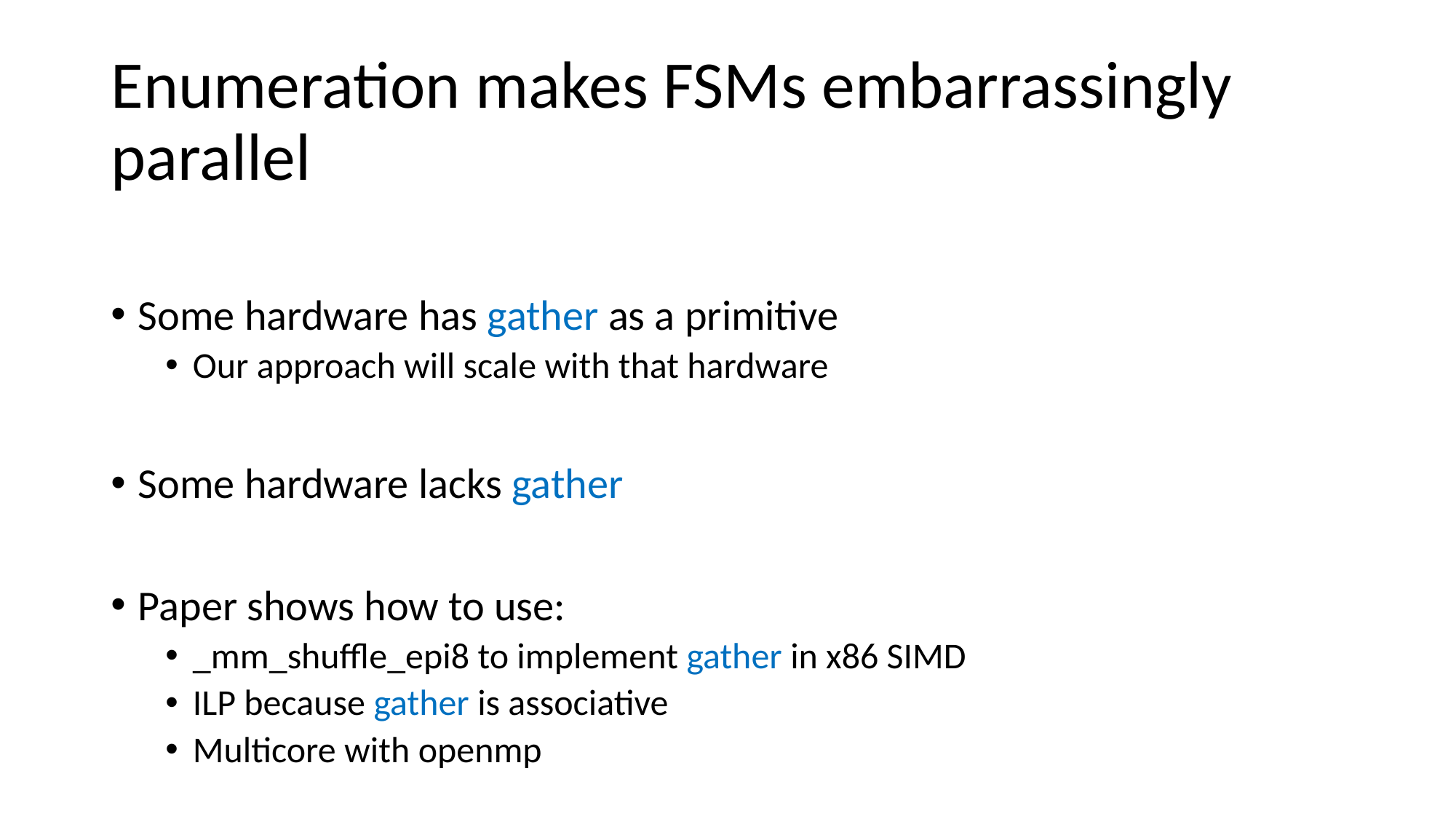

# Enumeration makes FSMs embarrassingly parallel
Some hardware has gather as a primitive
Our approach will scale with that hardware

Some hardware lacks gather

Paper shows how to use:
_mm_shuffle_epi8 to implement gather in x86 SIMD
ILP because gather is associative
Multicore with openmp